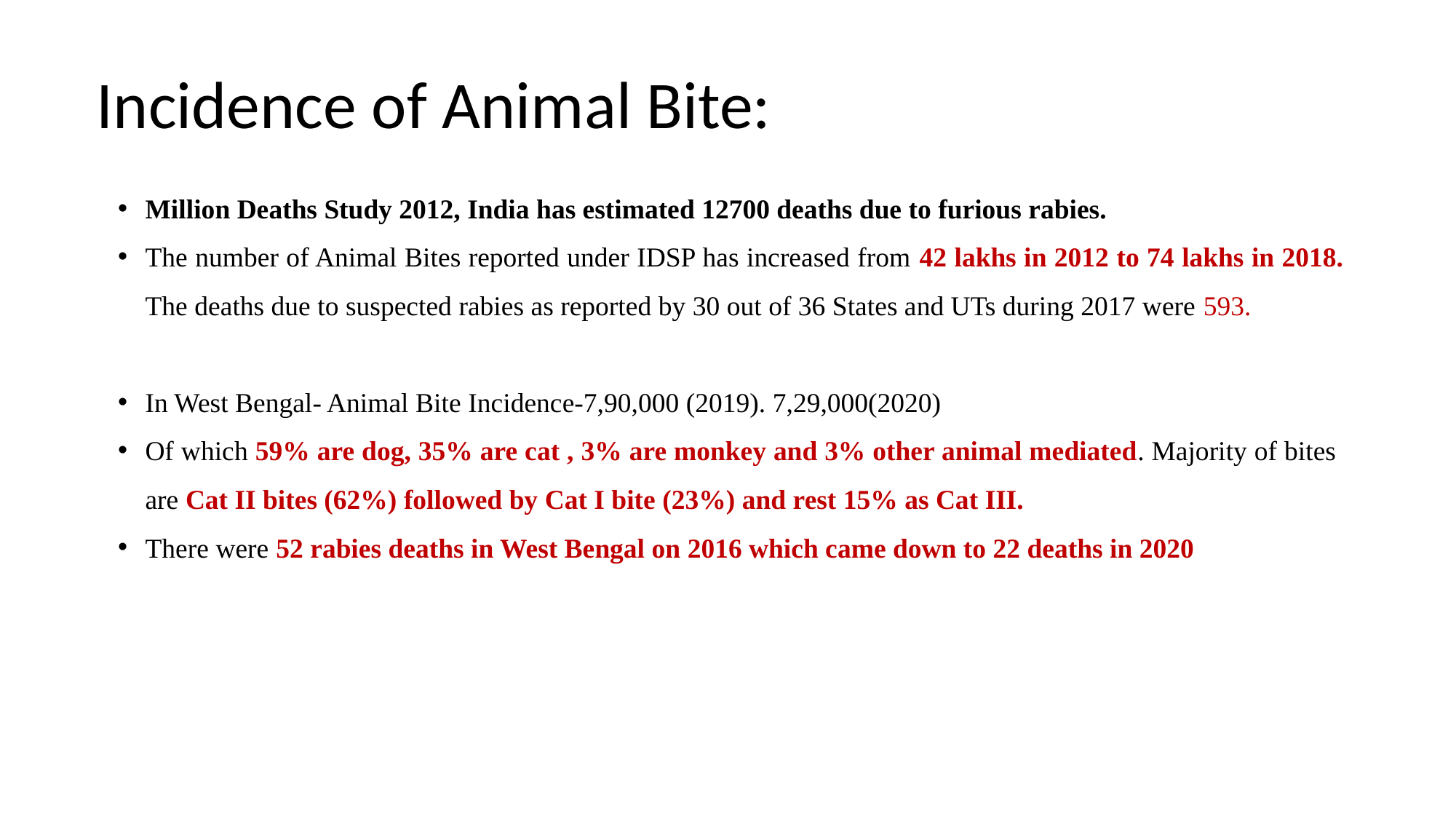

# Incidence of Animal Bite:
Million Deaths Study 2012, India has estimated 12700 deaths due to furious rabies.
The number of Animal Bites reported under IDSP has increased from 42 lakhs in 2012 to 74 lakhs in 2018. The deaths due to suspected rabies as reported by 30 out of 36 States and UTs during 2017 were 593.

In West Bengal- Animal Bite Incidence-7,90,000 (2019). 7,29,000(2020)
Of which 59% are dog, 35% are cat , 3% are monkey and 3% other animal mediated. Majority of bites  are Cat II bites (62%) followed by Cat I bite (23%) and rest 15% as Cat III.
There were 52 rabies deaths in West Bengal on 2016 which came down to 22 deaths in 2020